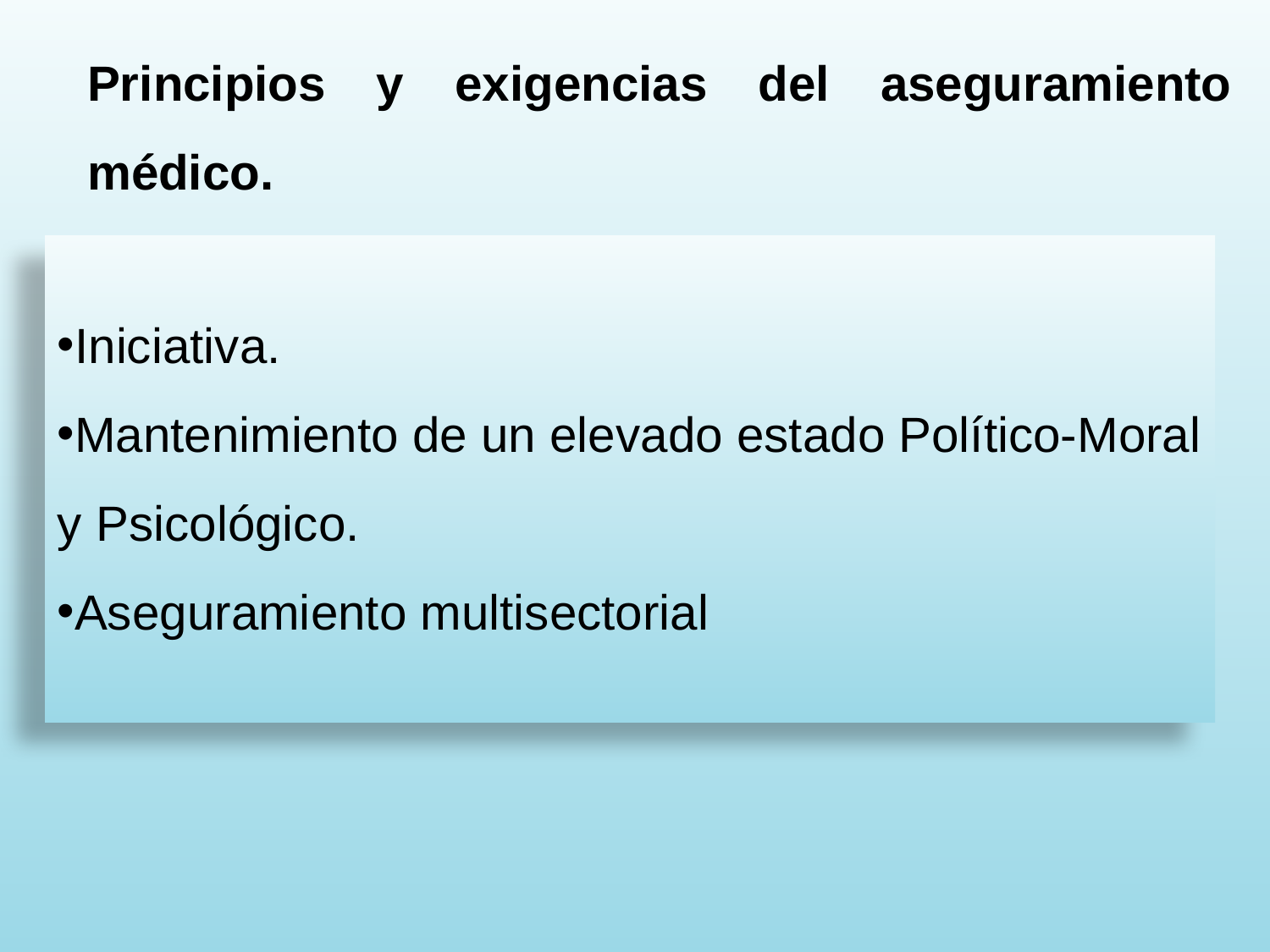

Principios y exigencias del aseguramiento médico.

Iniciativa.
Mantenimiento de un elevado estado Político-Moral y Psicológico.
Aseguramiento multisectorial